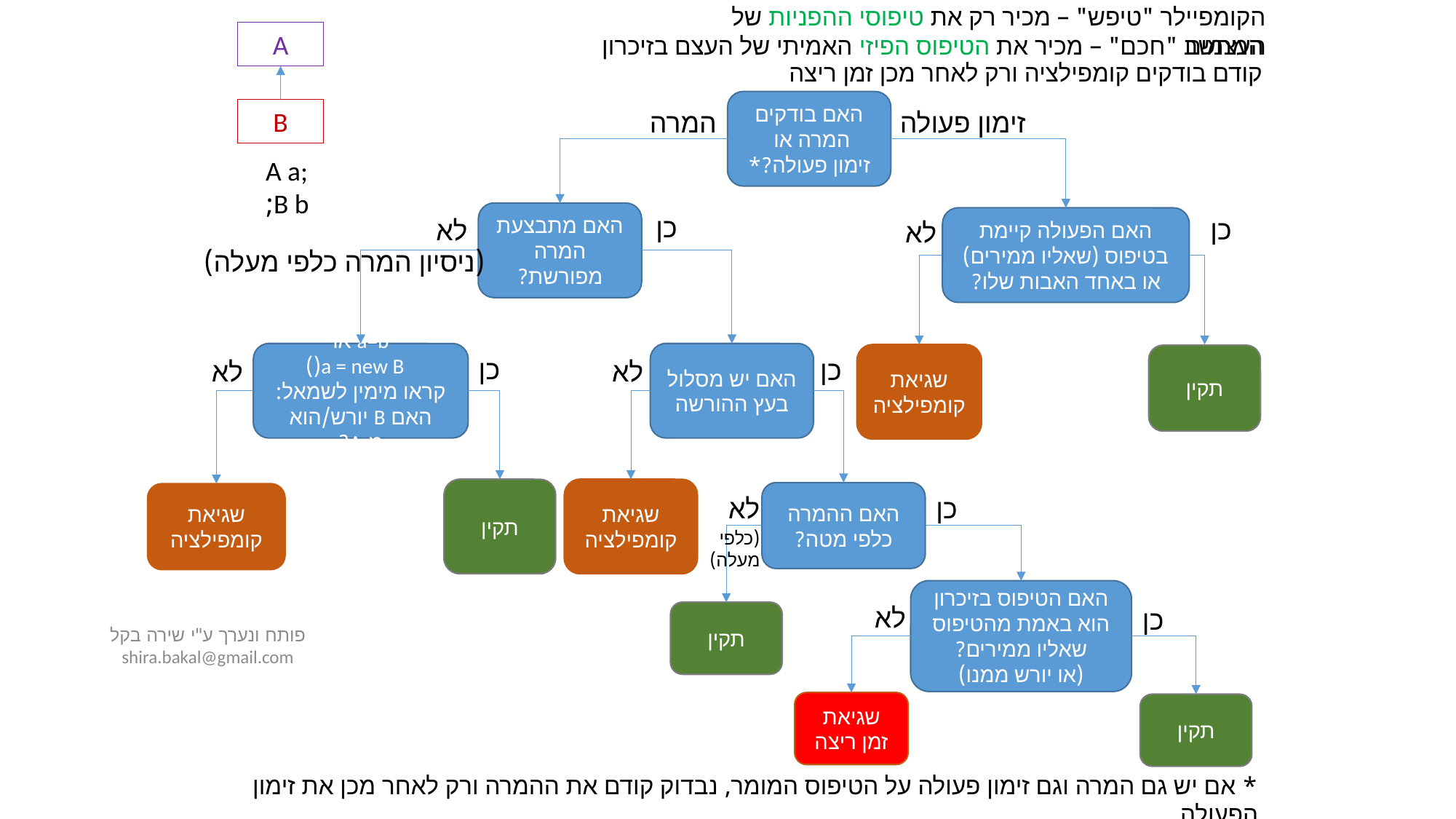

הקומפיילר "טיפש" – מכיר רק את טיפוסי ההפניות של העצמים
A
המחשב "חכם" – מכיר את הטיפוס הפיזי האמיתי של העצם בזיכרון
קודם בודקים קומפילציה ורק לאחר מכן זמן ריצה
האם בודקים המרה או
זימון פעולה?*
B
המרה
זימון פעולה
A a; B b;
האם מתבצעת המרה מפורשת?
כן
כן
לא
האם הפעולה קיימת בטיפוס (שאליו ממירים) או באחד האבות שלו?
לא
(ניסיון המרה כלפי מעלה)
a=b או
  a = new B()
קראו מימין לשמאל: האם B יורש/הוא מ-A?
האם יש מסלול בעץ ההורשה
שגיאת קומפילציה
תקין
כן
כן
לא
לא
תקין
שגיאת קומפילציה
האם ההמרה כלפי מטה?
שגיאת קומפילציה
לא
כן
(כלפי מעלה)
האם הטיפוס בזיכרון הוא באמת מהטיפוס שאליו ממירים?
(או יורש ממנו)
לא
כן
תקין
פותח ונערך ע"י שירה בקל shira.bakal@gmail.com
שגיאת זמן ריצה
תקין
* אם יש גם המרה וגם זימון פעולה על הטיפוס המומר, נבדוק קודם את ההמרה ורק לאחר מכן את זימון הפעולה